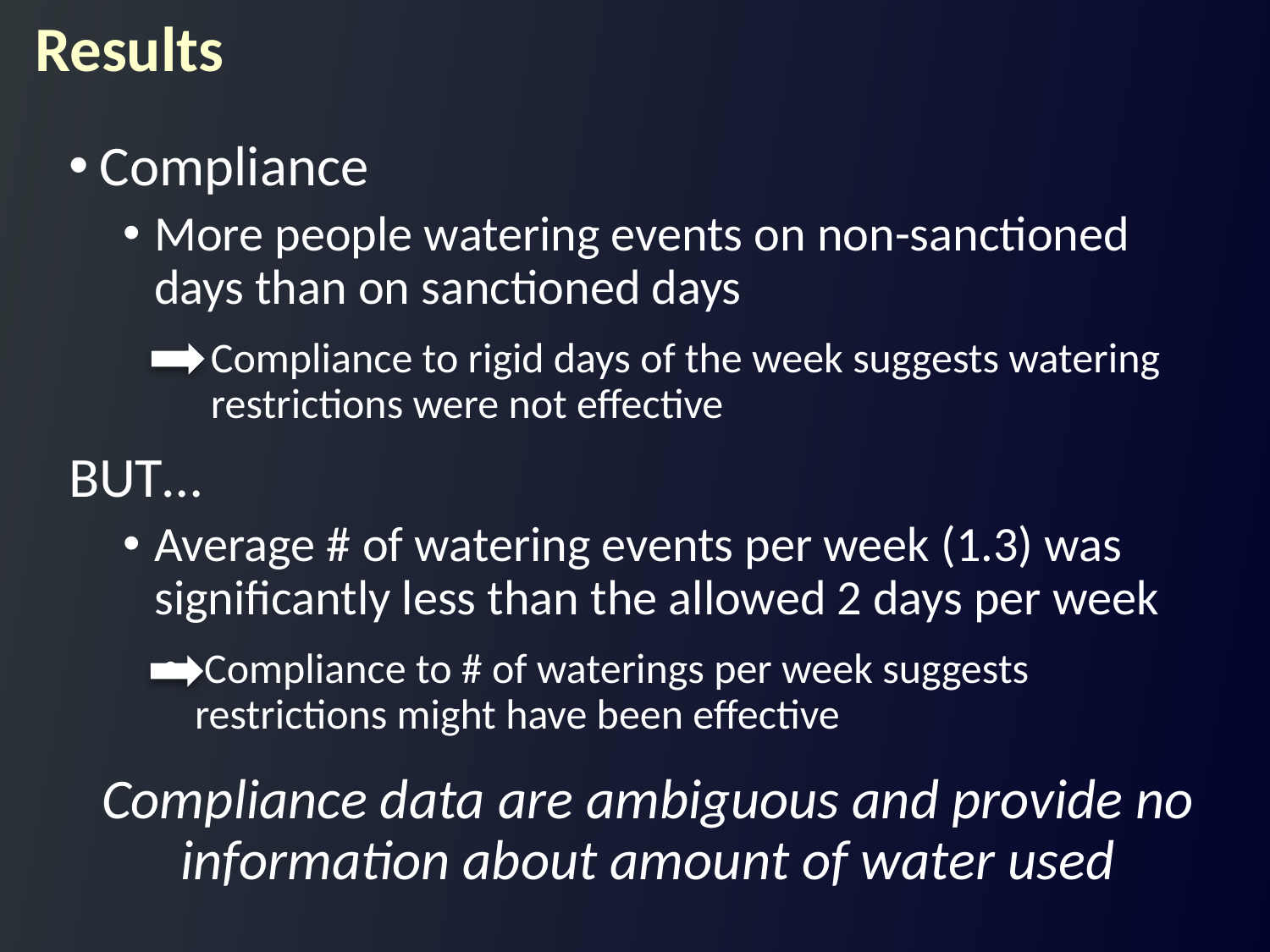

Results
Compliance
More people watering events on non-sanctioned days than on sanctioned days
Compliance to rigid days of the week suggests watering restrictions were not effective
BUT…
Average # of watering events per week (1.3) was significantly less than the allowed 2 days per week
 Compliance to # of waterings per week suggests    restrictions might have been effective
Compliance data are ambiguous and provide no information about amount of water used